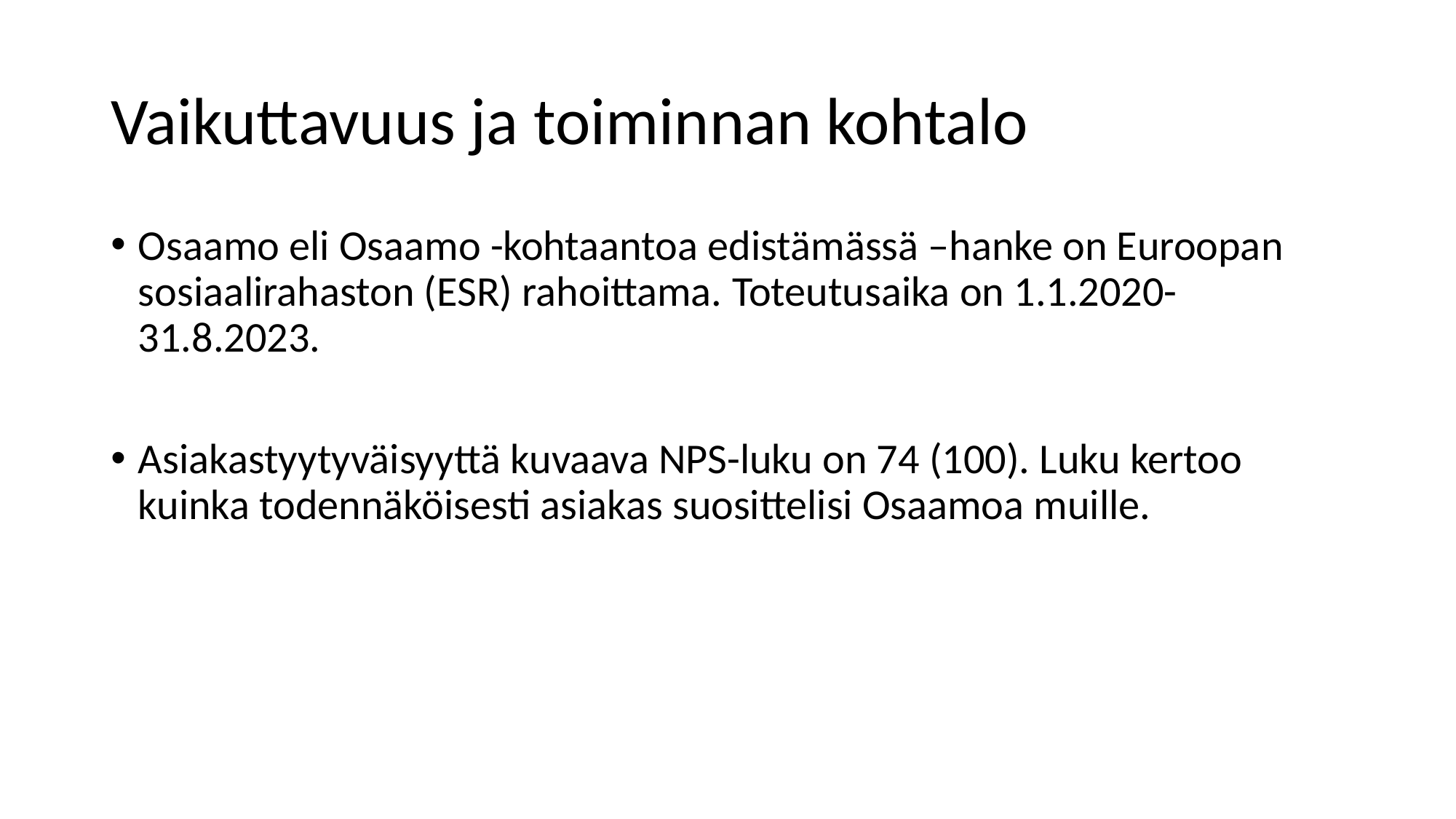

# Vaikuttavuus ja toiminnan kohtalo
Osaamo eli Osaamo -kohtaantoa edistämässä –hanke on Euroopan sosiaalirahaston (ESR) rahoittama. Toteutusaika on 1.1.2020-31.8.2023.

Asiakastyytyväisyyttä kuvaava NPS-luku on 74 (100). Luku kertoo kuinka todennäköisesti asiakas suosittelisi Osaamoa muille.